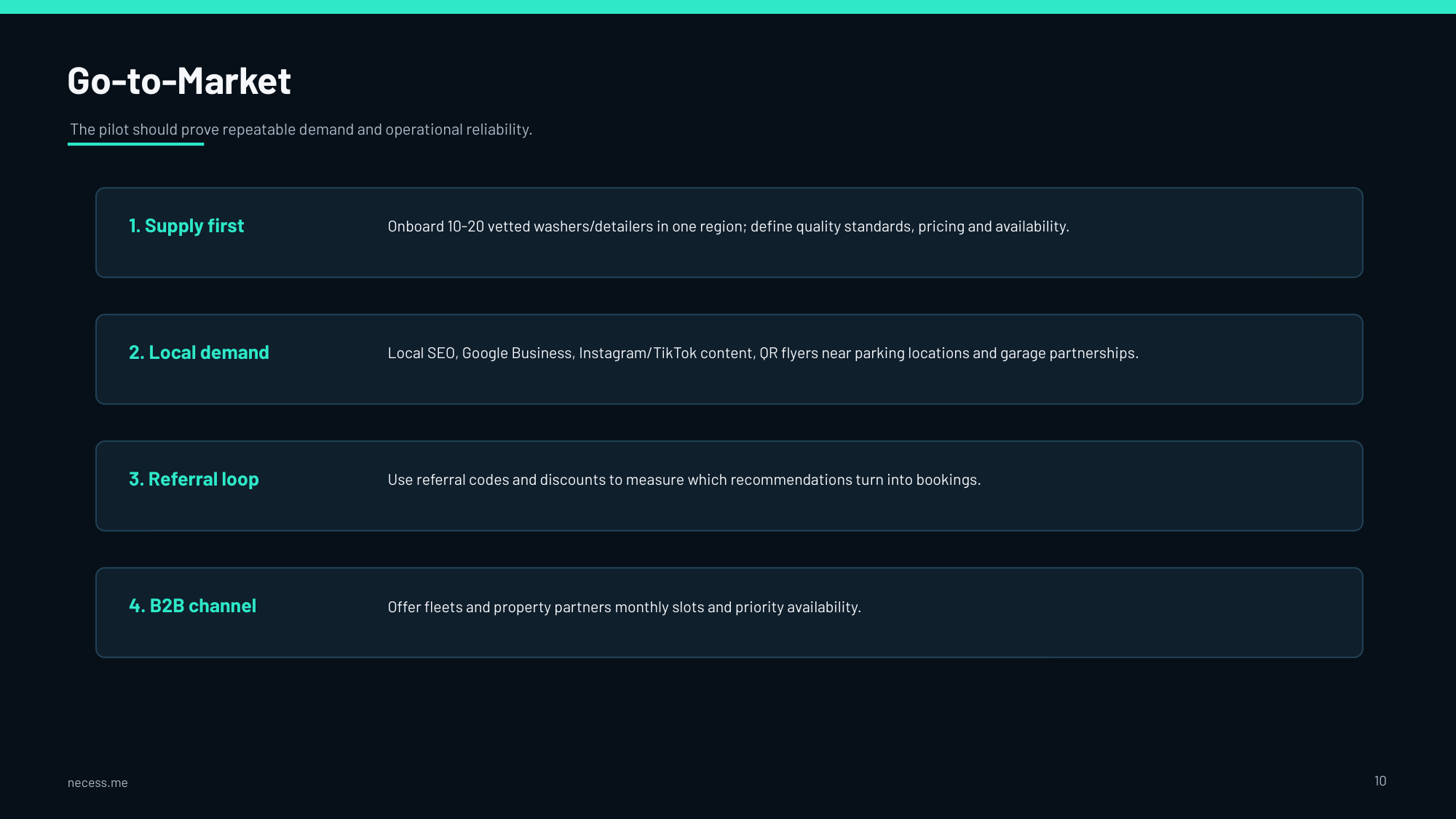

Go-to-Market
The pilot should prove repeatable demand and operational reliability.

Onboard 10-20 vetted washers/detailers in one region; define quality standards, pricing and availability.
1. Supply first

Local SEO, Google Business, Instagram/TikTok content, QR flyers near parking locations and garage partnerships.
2. Local demand

Use referral codes and discounts to measure which recommendations turn into bookings.
3. Referral loop

Offer fleets and property partners monthly slots and priority availability.
4. B2B channel
10
necess.me